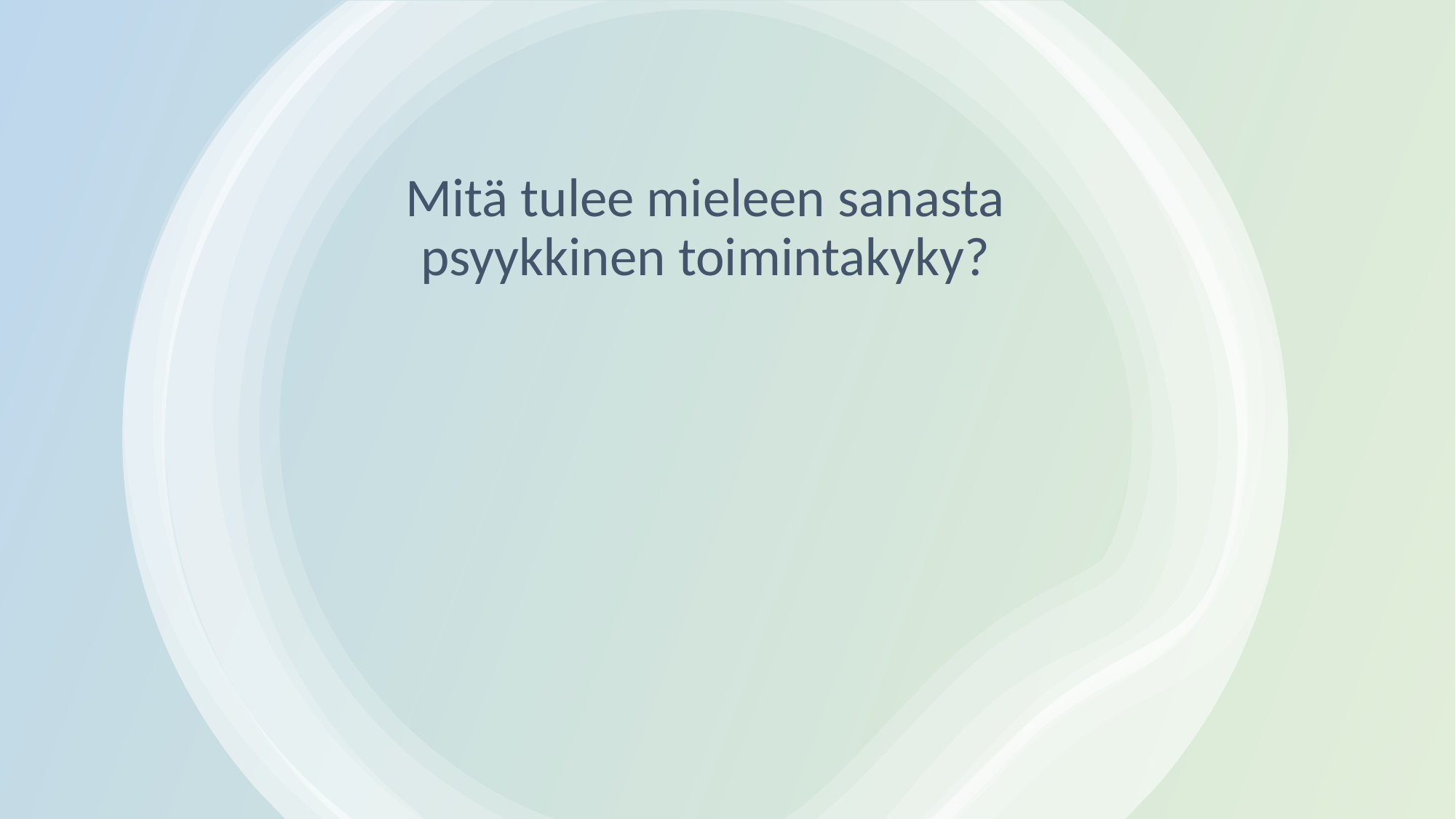

# Mitä tulee mieleen sanasta psyykkinen toimintakyky?